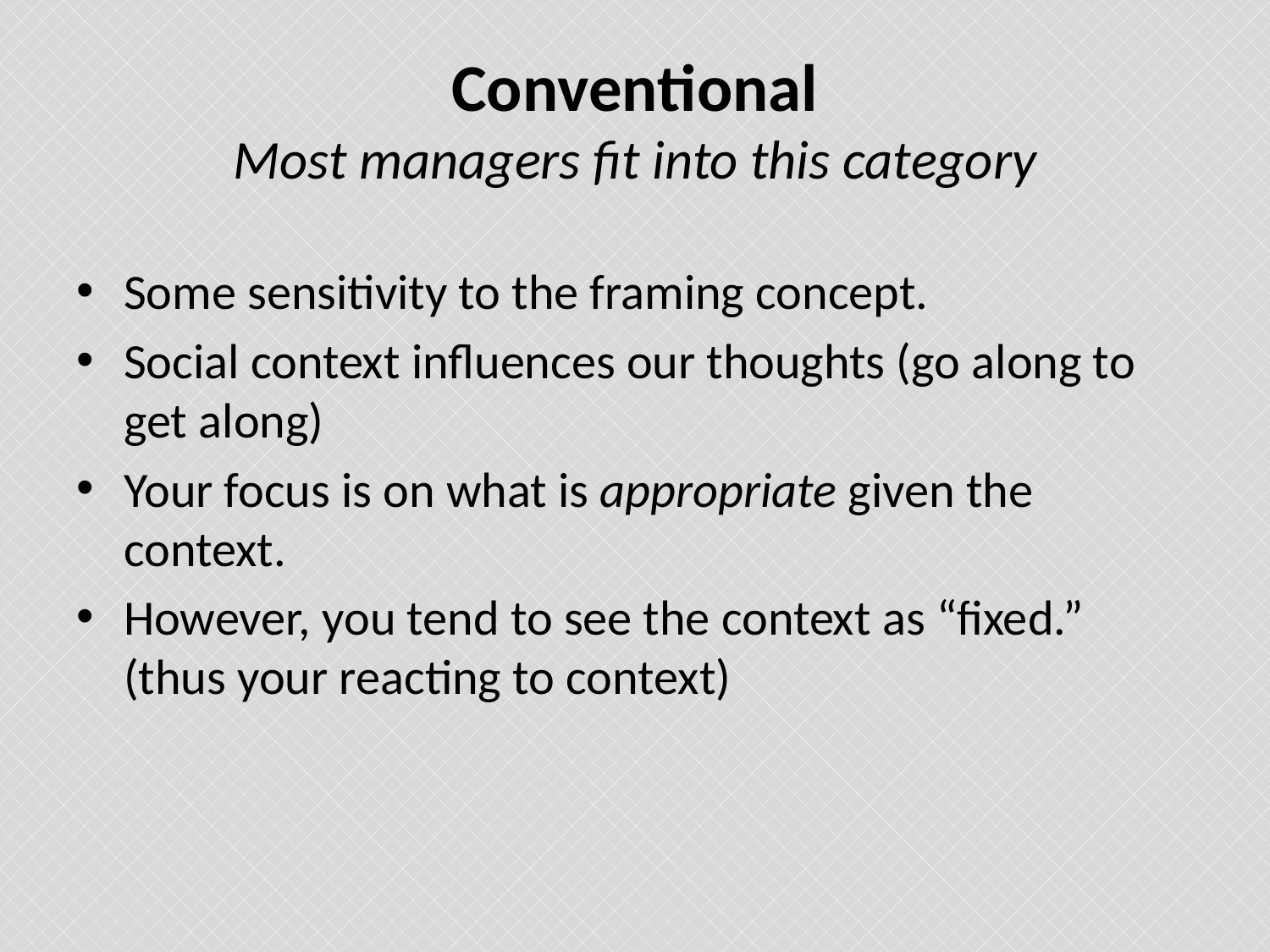

# Conventional Most managers fit into this category
Some sensitivity to the framing concept.
Social context influences our thoughts (go along to get along)
Your focus is on what is appropriate given the context.
However, you tend to see the context as “fixed.” (thus your reacting to context)